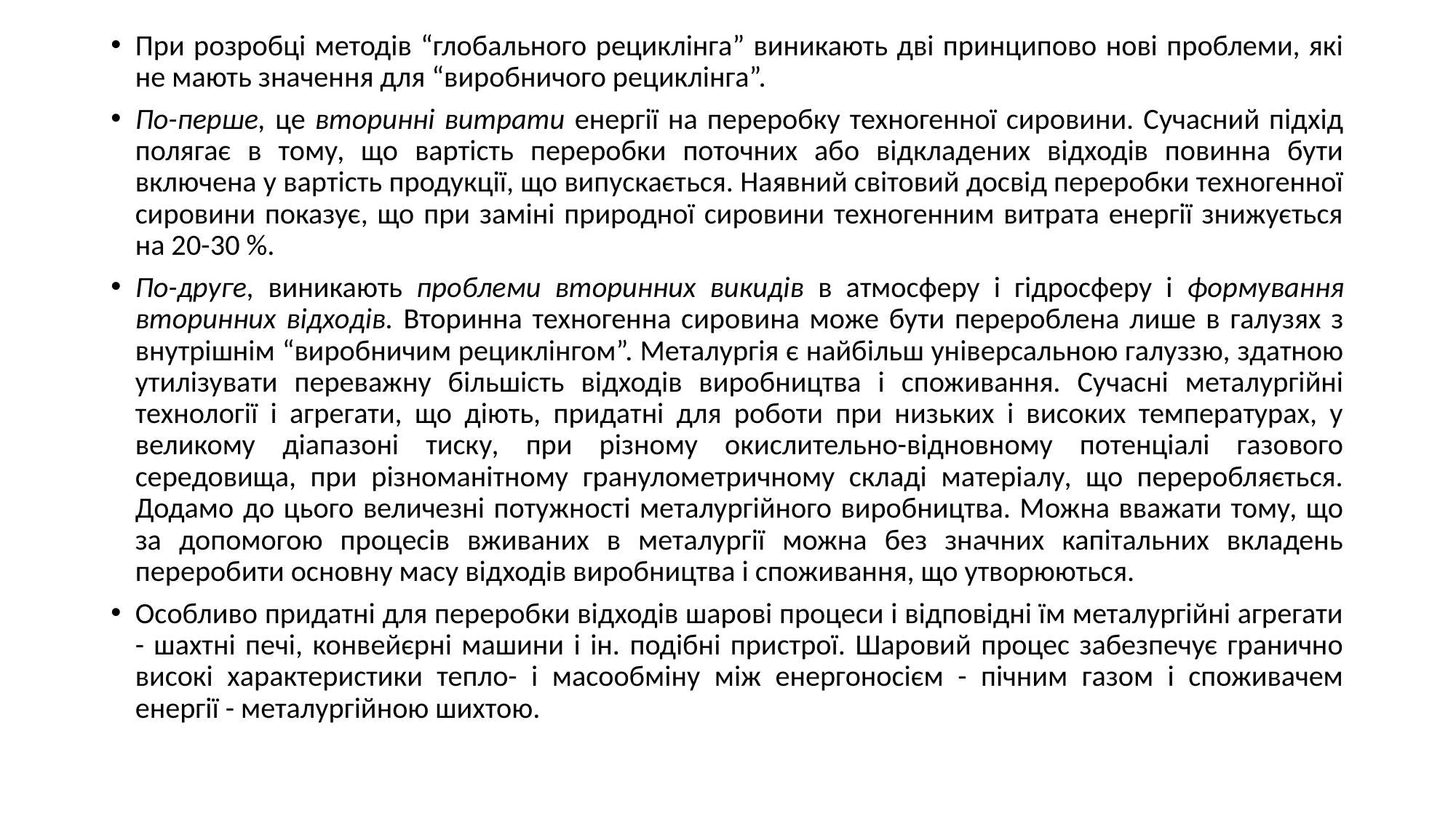

При розробці методів “глобального рециклінга” виникають дві принципово нові проблеми, які не мають значення для “виробничого рециклінга”.
По-перше, це вторинні витрати енергії на переробку техногенної сировини. Сучасний підхід полягає в тому, що вартість переробки поточних або відкладених відходів повинна бути включена у вартість продукції, що випускається. Наявний світовий досвід переробки техногенної сировини показує, що при заміні природної сировини техногенним витрата енергії знижується на 20-30 %.
По-друге, виникають проблеми вторинних викидів в атмосферу і гідросферу і формування вторинних відходів. Вторинна техногенна сировина може бути перероблена лише в галузях з внутрішнім “виробничим рециклінгом”. Металургія є найбільш універсальною галуззю, здатною утилізувати переважну більшість відходів виробництва і споживання. Сучасні металургійні технології і агрегати, що діють, придатні для роботи при низьких і високих температурах, у великому діапазоні тиску, при різному окислительно-відновному потенціалі газового середовища, при різноманітному гранулометричному складі матеріалу, що переробляється. Додамо до цього величезні потужності металургійного виробництва. Можна вважати тому, що за допомогою процесів вживаних в металургії можна без значних капітальних вкладень переробити основну масу відходів виробництва і споживання, що утворюються.
Особливо придатні для переробки відходів шарові процеси і відповідні їм металургійні агрегати - шахтні печі, конвейєрні машини і ін. подібні пристрої. Шаровий процес забезпечує гранично високі характеристики тепло- і масообміну між енергоносієм - пічним газом і споживачем енергії - металургійною шихтою.